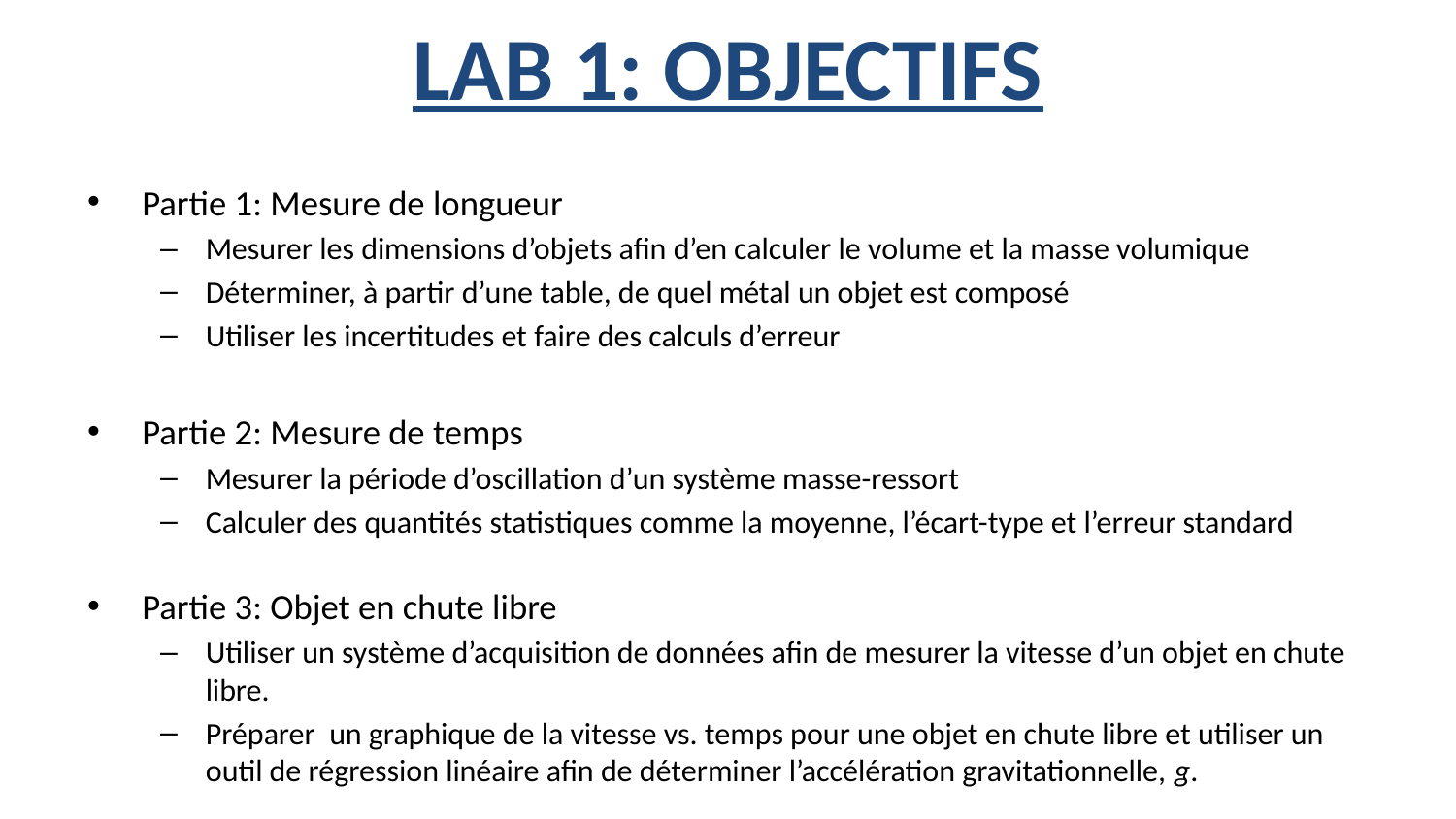

# LAB 1: OBJECTIFS

Partie 1: Mesure de longueur
Mesurer les dimensions d’objets afin d’en calculer le volume et la masse volumique
Déterminer, à partir d’une table, de quel métal un objet est composé
Utiliser les incertitudes et faire des calculs d’erreur

Partie 2: Mesure de temps
Mesurer la période d’oscillation d’un système masse-ressort
Calculer des quantités statistiques comme la moyenne, l’écart-type et l’erreur standard
Partie 3: Objet en chute libre
Utiliser un système d’acquisition de données afin de mesurer la vitesse d’un objet en chute libre.
Préparer  un graphique de la vitesse vs. temps pour une objet en chute libre et utiliser un outil de régression linéaire afin de déterminer l’accélération gravitationnelle, g.